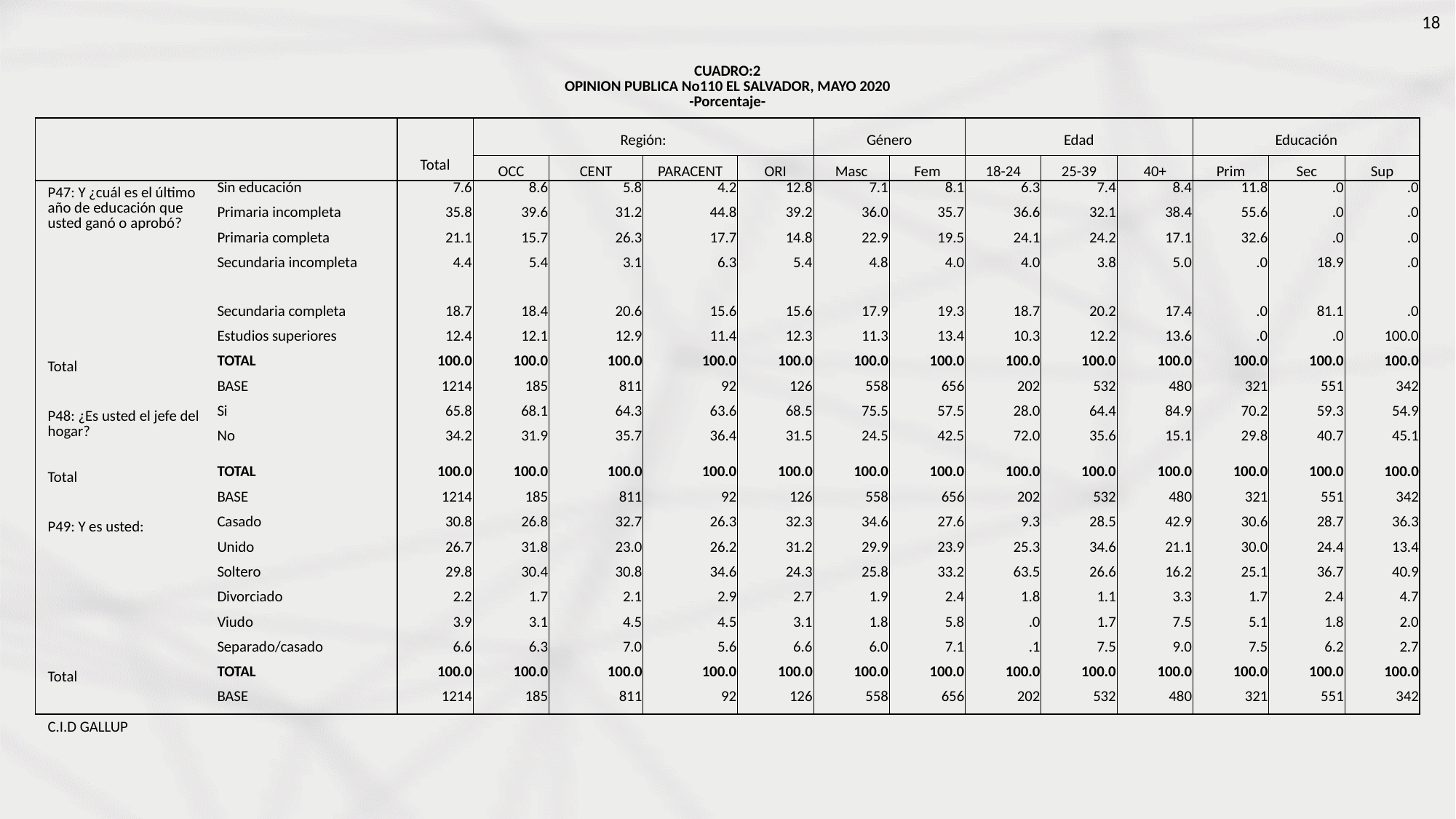

| CUADRO:2 OPINION PUBLICA No110 EL SALVADOR, MAYO 2020 -Porcentaje- |  |  |  |  |  |  |  |  |  |  |  |  |  |  |
| --- | --- | --- | --- | --- | --- | --- | --- | --- | --- | --- | --- | --- | --- | --- |
|  |  | Total | Región: |  |  |  | Género |  | Edad |  |  | Educación |  |  |
|  |  |  | OCC | CENT | PARACENT | ORI | Masc | Fem | 18-24 | 25-39 | 40+ | Prim | Sec | Sup |
| P47: Y ¿cuál es el último año de educación que usted ganó o aprobó? | Sin educación | 7.6 | 8.6 | 5.8 | 4.2 | 12.8 | 7.1 | 8.1 | 6.3 | 7.4 | 8.4 | 11.8 | .0 | .0 |
|  | Primaria incompleta | 35.8 | 39.6 | 31.2 | 44.8 | 39.2 | 36.0 | 35.7 | 36.6 | 32.1 | 38.4 | 55.6 | .0 | .0 |
|  | Primaria completa | 21.1 | 15.7 | 26.3 | 17.7 | 14.8 | 22.9 | 19.5 | 24.1 | 24.2 | 17.1 | 32.6 | .0 | .0 |
|  | Secundaria incompleta | 4.4 | 5.4 | 3.1 | 6.3 | 5.4 | 4.8 | 4.0 | 4.0 | 3.8 | 5.0 | .0 | 18.9 | .0 |
|  | Secundaria completa | 18.7 | 18.4 | 20.6 | 15.6 | 15.6 | 17.9 | 19.3 | 18.7 | 20.2 | 17.4 | .0 | 81.1 | .0 |
|  | Estudios superiores | 12.4 | 12.1 | 12.9 | 11.4 | 12.3 | 11.3 | 13.4 | 10.3 | 12.2 | 13.6 | .0 | .0 | 100.0 |
| Total | TOTAL | 100.0 | 100.0 | 100.0 | 100.0 | 100.0 | 100.0 | 100.0 | 100.0 | 100.0 | 100.0 | 100.0 | 100.0 | 100.0 |
|  | BASE | 1214 | 185 | 811 | 92 | 126 | 558 | 656 | 202 | 532 | 480 | 321 | 551 | 342 |
| P48: ¿Es usted el jefe del hogar? | Si | 65.8 | 68.1 | 64.3 | 63.6 | 68.5 | 75.5 | 57.5 | 28.0 | 64.4 | 84.9 | 70.2 | 59.3 | 54.9 |
|  | No | 34.2 | 31.9 | 35.7 | 36.4 | 31.5 | 24.5 | 42.5 | 72.0 | 35.6 | 15.1 | 29.8 | 40.7 | 45.1 |
| Total | TOTAL | 100.0 | 100.0 | 100.0 | 100.0 | 100.0 | 100.0 | 100.0 | 100.0 | 100.0 | 100.0 | 100.0 | 100.0 | 100.0 |
|  | BASE | 1214 | 185 | 811 | 92 | 126 | 558 | 656 | 202 | 532 | 480 | 321 | 551 | 342 |
| P49: Y es usted: | Casado | 30.8 | 26.8 | 32.7 | 26.3 | 32.3 | 34.6 | 27.6 | 9.3 | 28.5 | 42.9 | 30.6 | 28.7 | 36.3 |
|  | Unido | 26.7 | 31.8 | 23.0 | 26.2 | 31.2 | 29.9 | 23.9 | 25.3 | 34.6 | 21.1 | 30.0 | 24.4 | 13.4 |
|  | Soltero | 29.8 | 30.4 | 30.8 | 34.6 | 24.3 | 25.8 | 33.2 | 63.5 | 26.6 | 16.2 | 25.1 | 36.7 | 40.9 |
|  | Divorciado | 2.2 | 1.7 | 2.1 | 2.9 | 2.7 | 1.9 | 2.4 | 1.8 | 1.1 | 3.3 | 1.7 | 2.4 | 4.7 |
|  | Viudo | 3.9 | 3.1 | 4.5 | 4.5 | 3.1 | 1.8 | 5.8 | .0 | 1.7 | 7.5 | 5.1 | 1.8 | 2.0 |
|  | Separado/casado | 6.6 | 6.3 | 7.0 | 5.6 | 6.6 | 6.0 | 7.1 | .1 | 7.5 | 9.0 | 7.5 | 6.2 | 2.7 |
| Total | TOTAL | 100.0 | 100.0 | 100.0 | 100.0 | 100.0 | 100.0 | 100.0 | 100.0 | 100.0 | 100.0 | 100.0 | 100.0 | 100.0 |
|  | BASE | 1214 | 185 | 811 | 92 | 126 | 558 | 656 | 202 | 532 | 480 | 321 | 551 | 342 |
| C.I.D GALLUP |  |  |  |  |  |  |  |  |  |  |  |  |  |  |